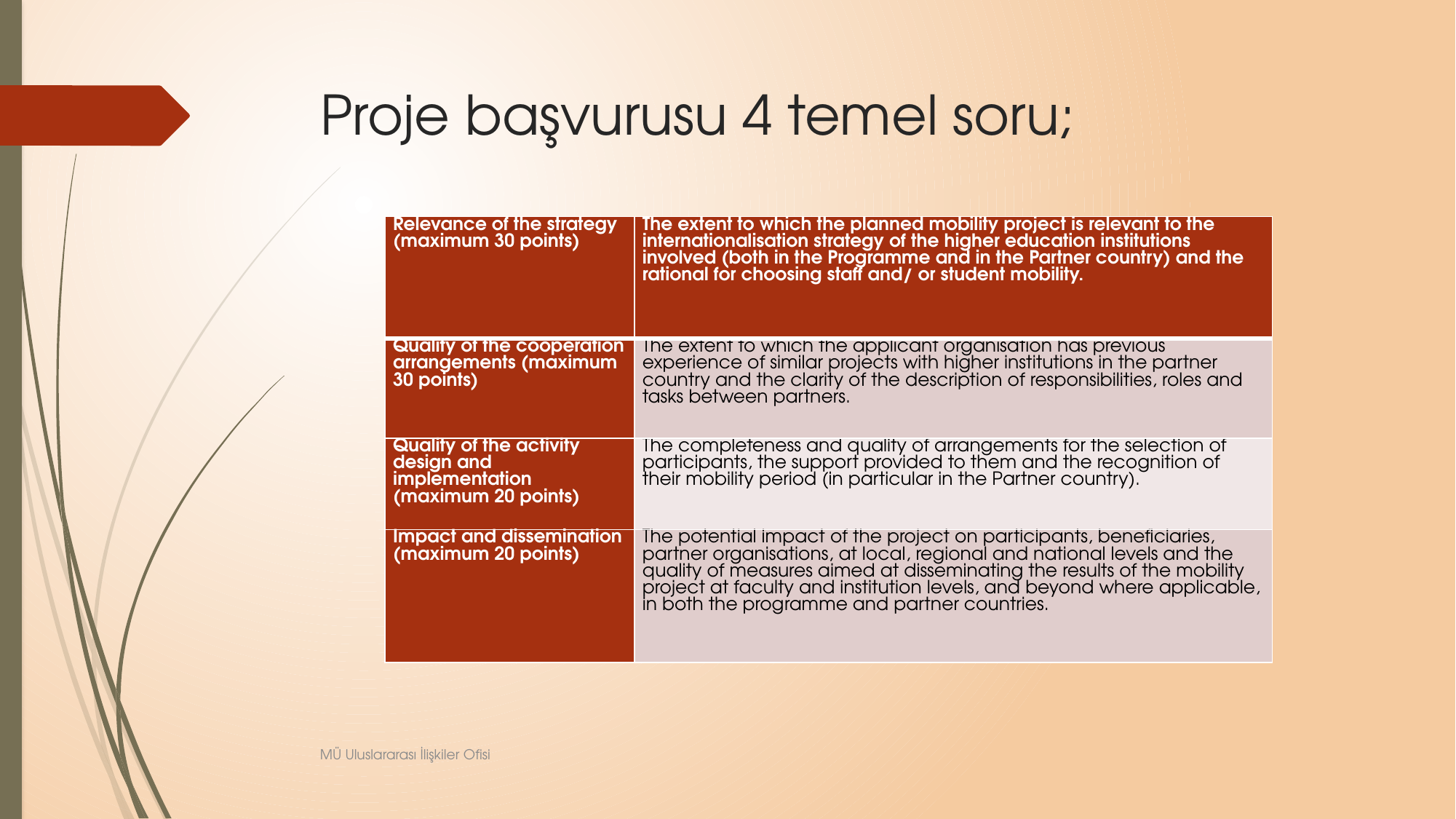

# Proje başvurusu 4 temel soru;
| Relevance of the strategy (maximum 30 points) | The extent to which the planned mobility project is relevant to the internationalisation strategy of the higher education institutions involved (both in the Programme and in the Partner country) and the rational for choosing staff and/ or student mobility. |
| --- | --- |
| Quality of the cooperation arrangements (maximum 30 points) | The extent to which the applicant organisation has previous experience of similar projects with higher institutions in the partner country and the clarity of the description of responsibilities, roles and tasks between partners. |
| Quality of the activity design and implementation (maximum 20 points) | The completeness and quality of arrangements for the selection of participants, the support provided to them and the recognition of their mobility period (in particular in the Partner country). |
| Impact and dissemination (maximum 20 points) | The potential impact of the project on participants, beneficiaries, partner organisations, at local, regional and national levels and the quality of measures aimed at disseminating the results of the mobility project at faculty and institution levels, and beyond where applicable, in both the programme and partner countries. |
MÜ Uluslararası İlişkiler Ofisi